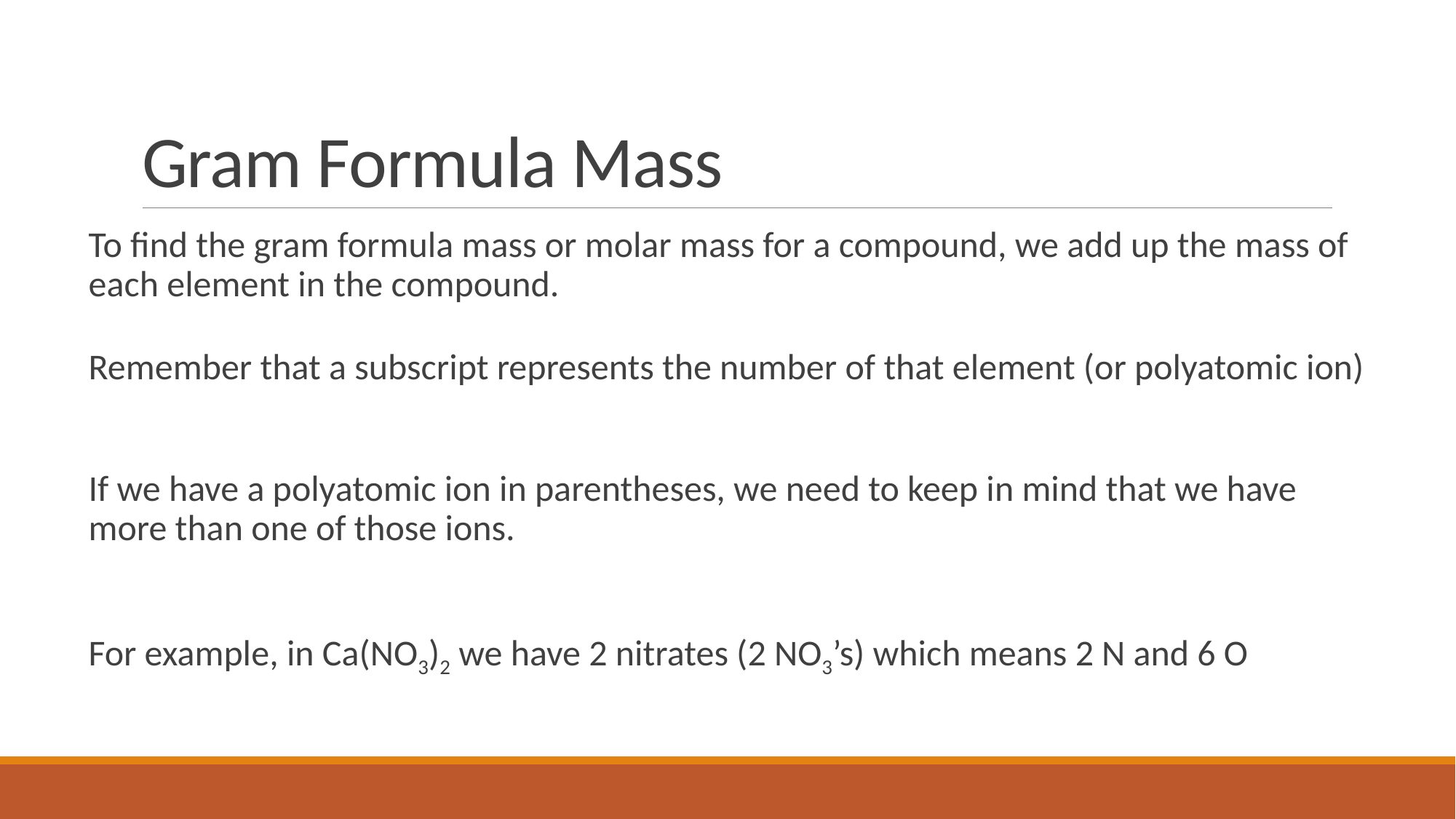

# Gram Formula Mass
To find the gram formula mass or molar mass for a compound, we add up the mass of each element in the compound.

Remember that a subscript represents the number of that element (or polyatomic ion)

If we have a polyatomic ion in parentheses, we need to keep in mind that we have more than one of those ions.

For example, in Ca(NO3)2 we have 2 nitrates (2 NO3’s) which means 2 N and 6 O